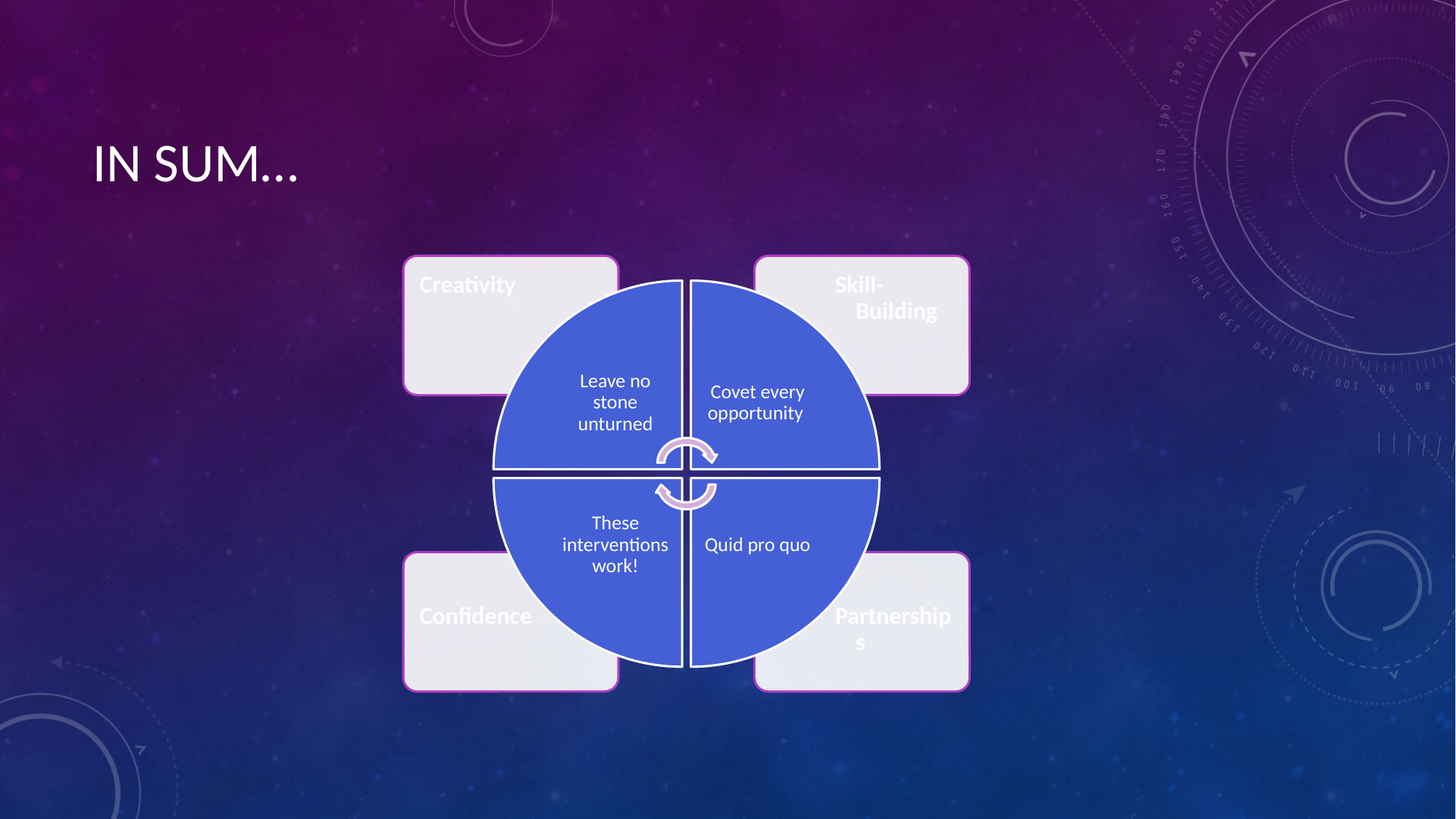

# In sum…
Partnerships
Confidence
Skill-Building
Creativity
Leave no stone unturned
Covet every opportunity
Quid pro quo
These interventions work!